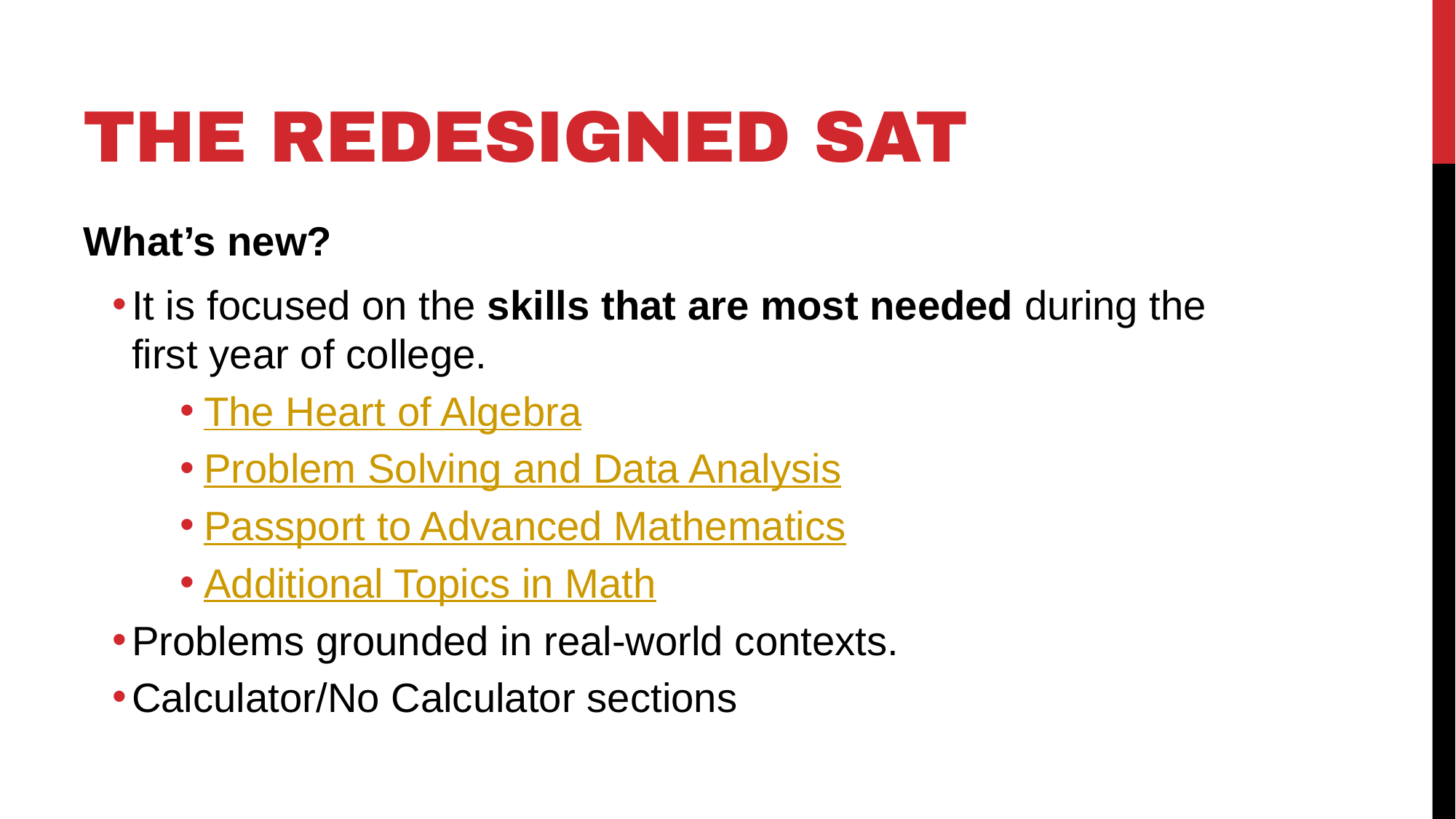

# The Redesigned SAT
What’s new?
It is focused on the skills that are most needed during the first year of college.
The Heart of Algebra
Problem Solving and Data Analysis
Passport to Advanced Mathematics
Additional Topics in Math
Problems grounded in real-world contexts.
Calculator/No Calculator sections